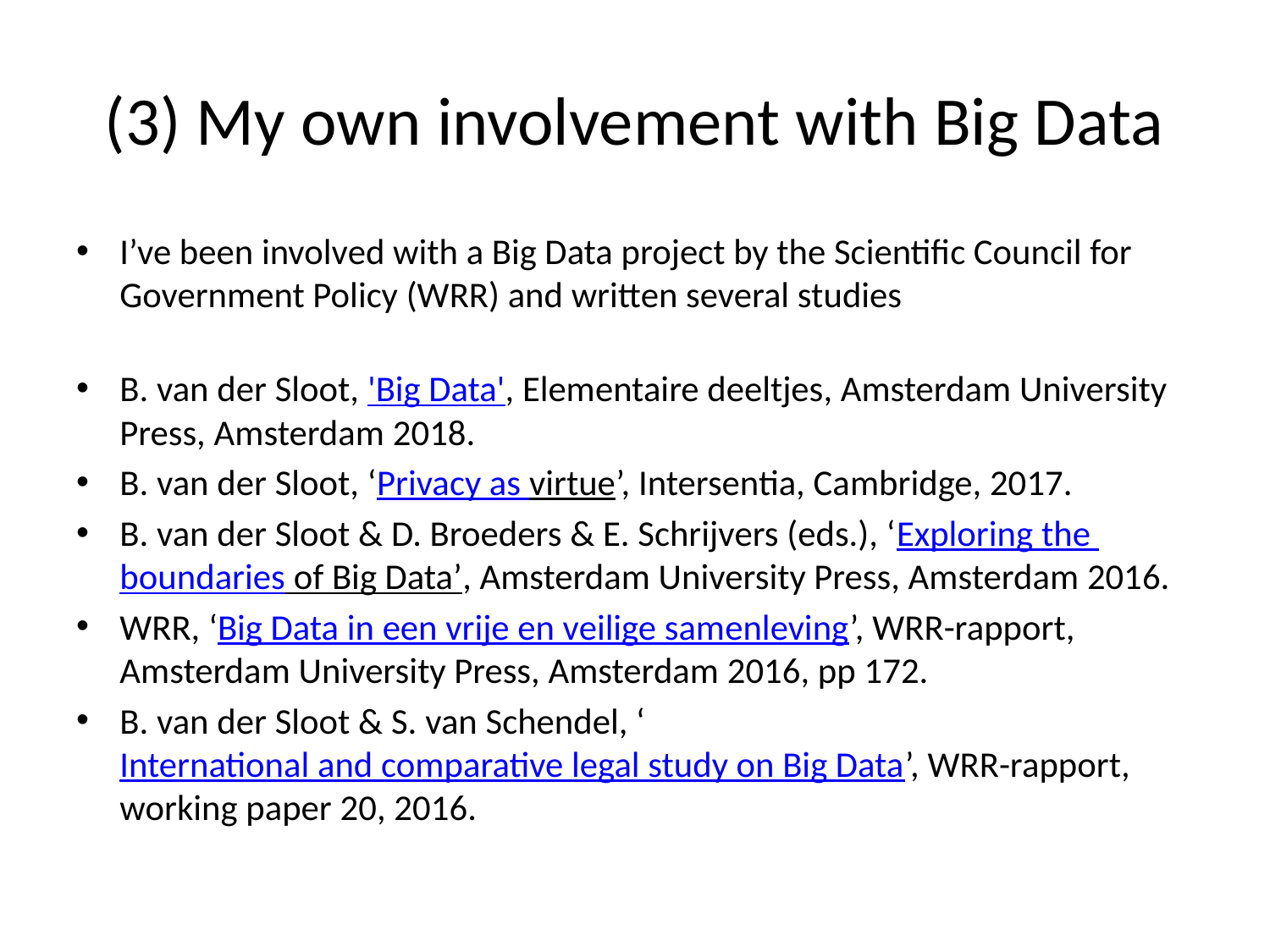

# (3) My own involvement with Big Data
I’ve been involved with a Big Data project by the Scientific Council for Government Policy (WRR) and written several studies
B. van der Sloot, 'Big Data', Elementaire deeltjes, Amsterdam University Press, Amsterdam 2018.
B. van der Sloot, ‘Privacy as virtue’, Intersentia, Cambridge, 2017.
B. van der Sloot & D. Broeders & E. Schrijvers (eds.), ‘Exploring the boundaries of Big Data’, Amsterdam University Press, Amsterdam 2016.
WRR, ‘Big Data in een vrije en veilige samenleving’, WRR-rapport, Amsterdam University Press, Amsterdam 2016, pp 172.
B. van der Sloot & S. van Schendel, ‘International and comparative legal study on Big Data’, WRR-rapport, working paper 20, 2016.